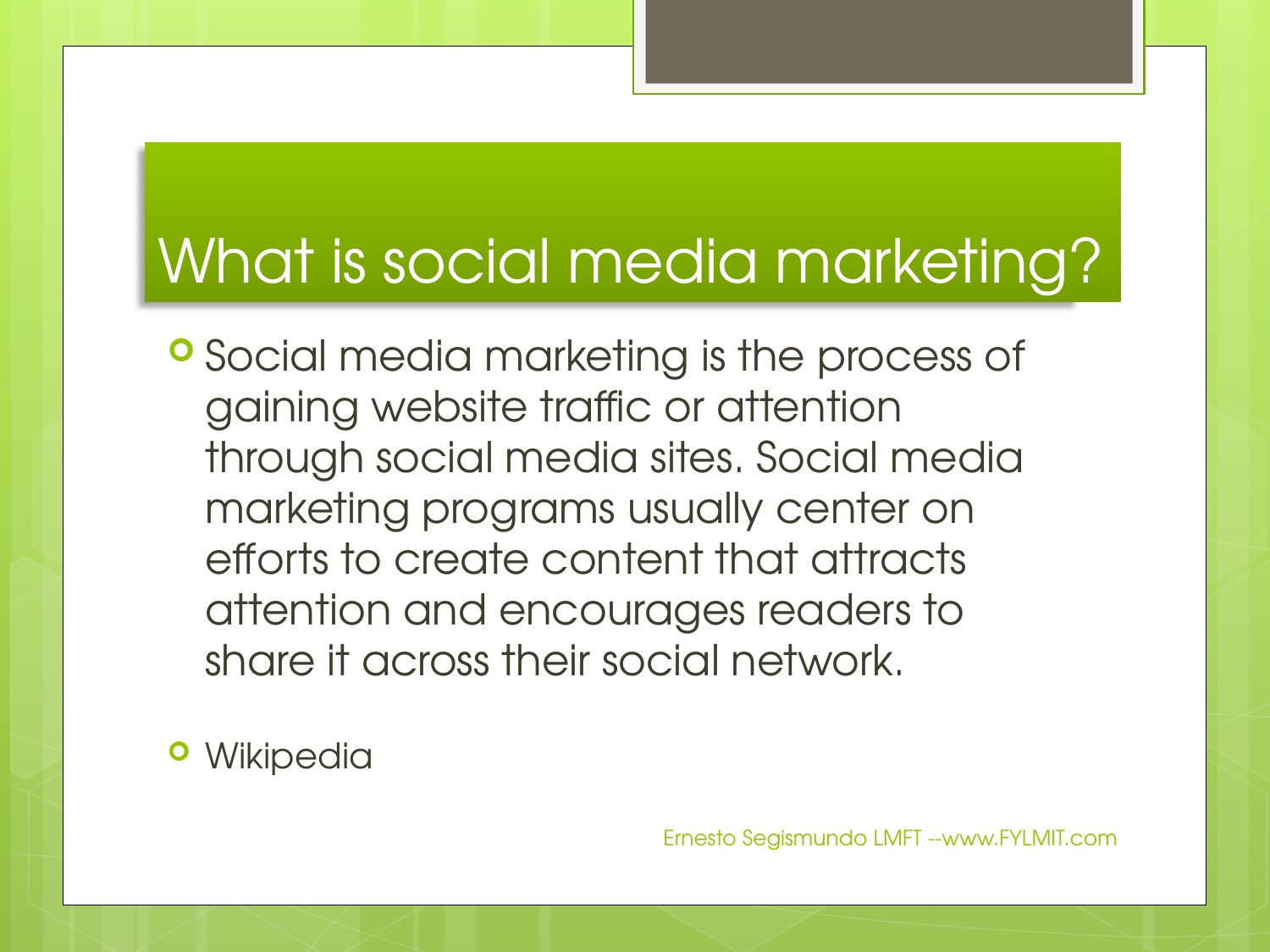

# What is social media marketing?
Social media marketing is the process of gaining website traffic or attention through social media sites. Social media marketing programs usually center on efforts to create content that attracts attention and encourages readers to share it across their social network.
Wikipedia
Ernesto Segismundo LMFT --www.FYLMIT.com